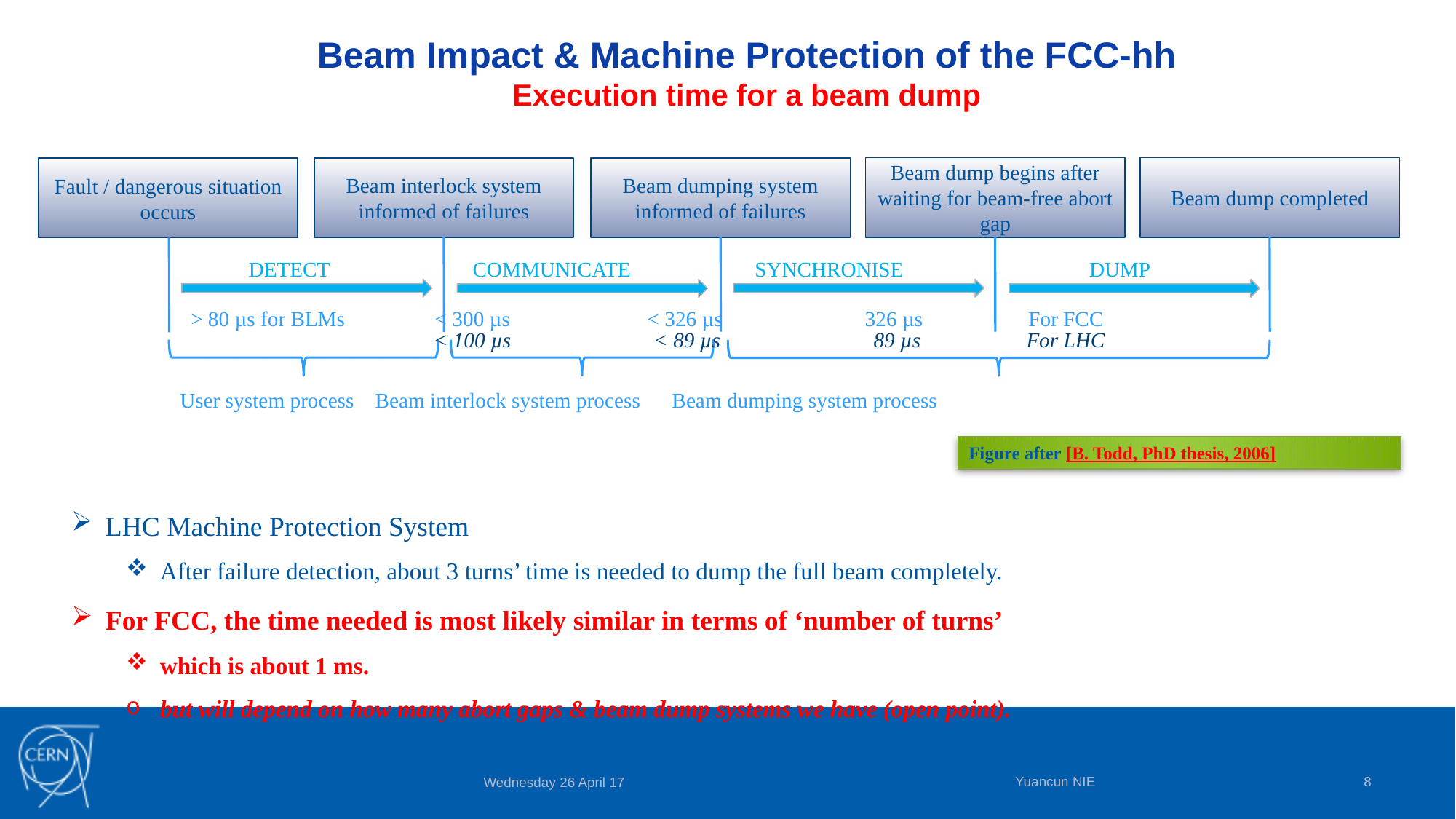

Beam Impact & Machine Protection of the FCC-hh
Execution time for a beam dump

Beam dump completed
Beam dump begins after waiting for beam-free abort gap
Beam dumping system informed of failures
Beam interlock system informed of failures
Fault / dangerous situation occurs
COMMUNICATE
DETECT
SYNCHRONISE
DUMP

 > 80 µs for BLMs                 < 300 µs                          < 326 µs                           326 µs                    For FCC
User system process    Beam interlock system process      Beam dumping system process
                                               < 100 µs                           < 89 µs                             89 µs                    For LHC
Figure after [B. Todd, PhD thesis, 2006]
LHC Machine Protection System
After failure detection, about 3 turns’ time is needed to dump the full beam completely.
For FCC, the time needed is most likely similar in terms of ‘number of turns’
which is about 1 ms.
but will depend on how many abort gaps & beam dump systems we have (open point).
Yuancun NIE
8
Wednesday 26 April 17